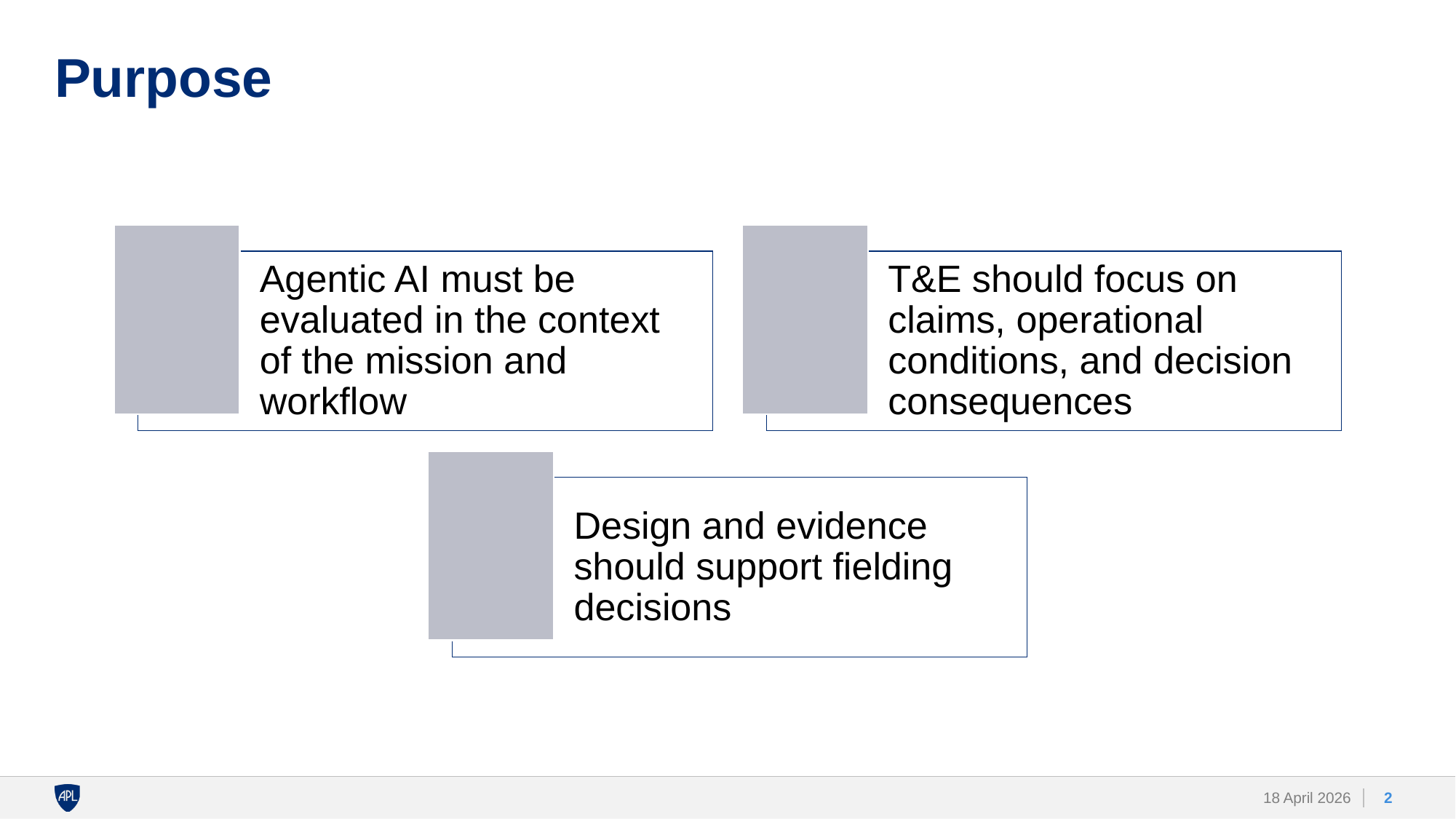

# Purpose
Agentic AI must be evaluated in the context of the mission and workflow
T&E should focus on claims, operational conditions, and decision consequences
Design and evidence should support fielding decisions
2

18 April 2026